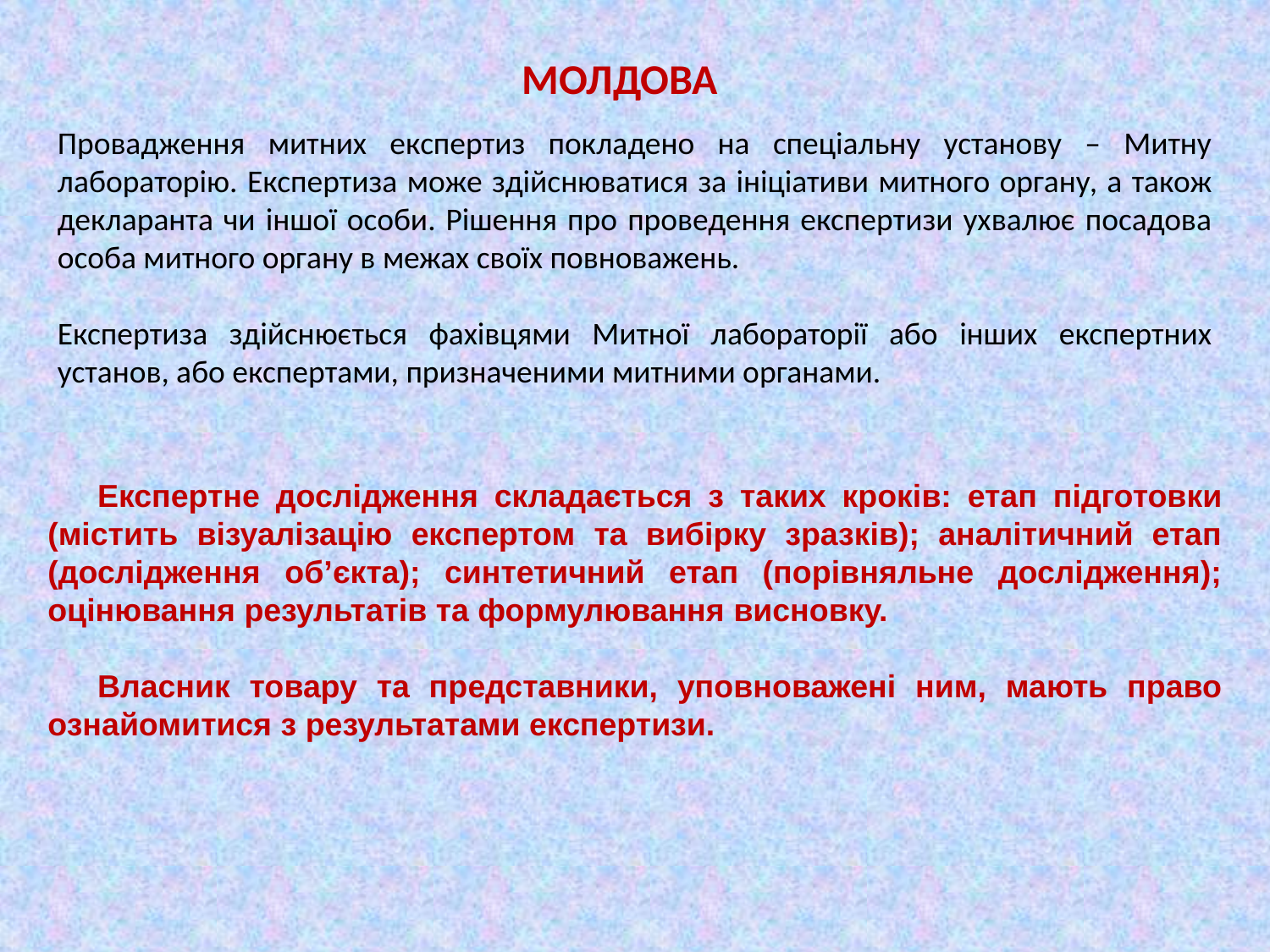

МОЛДОВА
Провадження митних експертиз покладено на спеціальну установу – Митну лабораторію. Експертиза може здійснюватися за ініціативи митного органу, а також декларанта чи іншої особи. Рішення про проведення експертизи ухвалює посадова особа митного органу в межах своїх повноважень.

Експертиза здійснюється фахівцями Митної лабораторії або інших експертних установ, або експертами, призначеними митними органами.
Експертне дослідження складається з таких кроків: етап підготовки (містить візуалізацію експертом та вибірку зразків); аналітичний етап (дослідження об’єкта); синтетичний етап (порівняльне дослідження); оцінювання результатів та формулювання висновку.

Власник товару та представники, уповноважені ним, мають право ознайомитися з результатами експертизи.